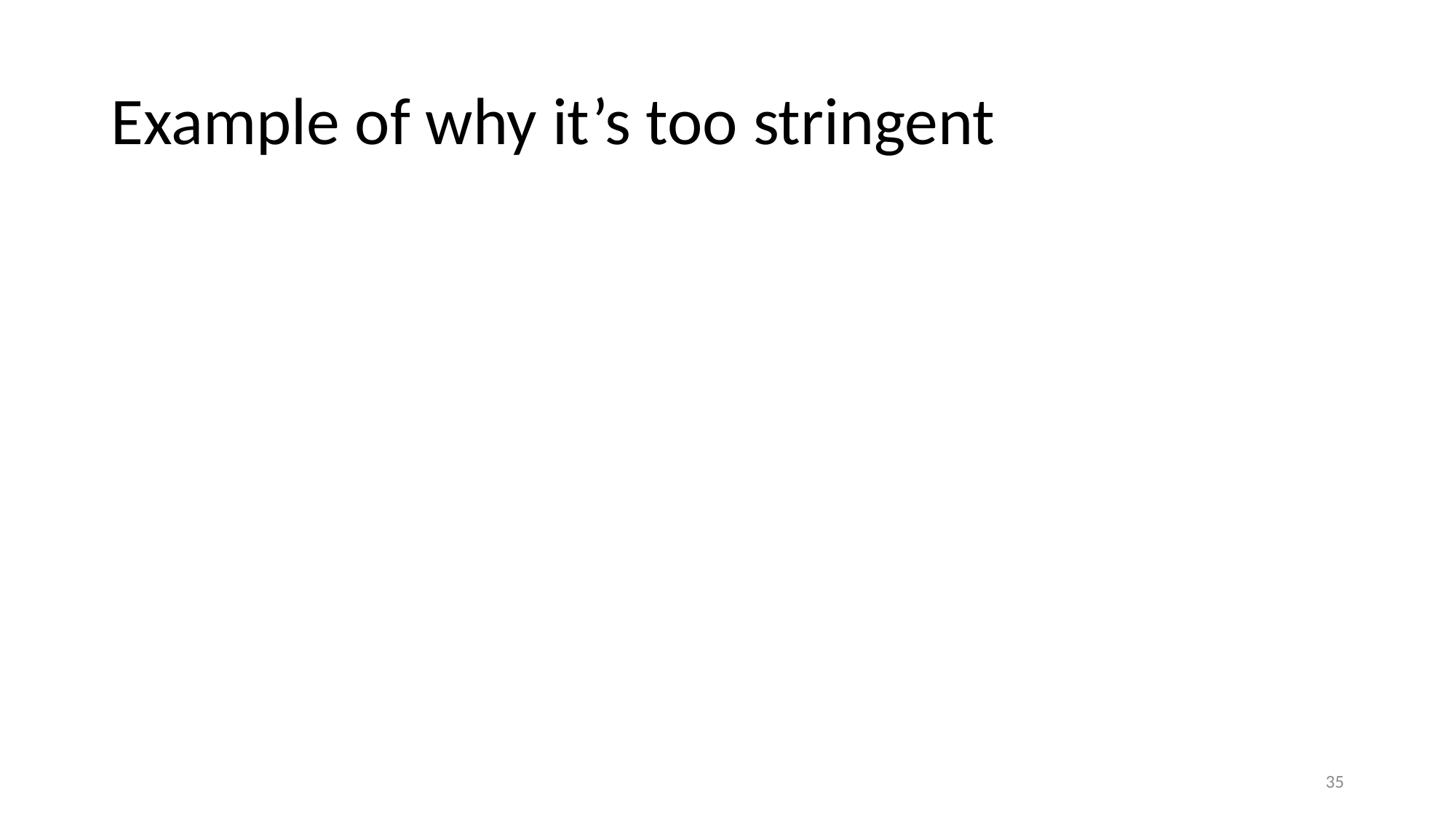

# Example of why it’s too stringent

35